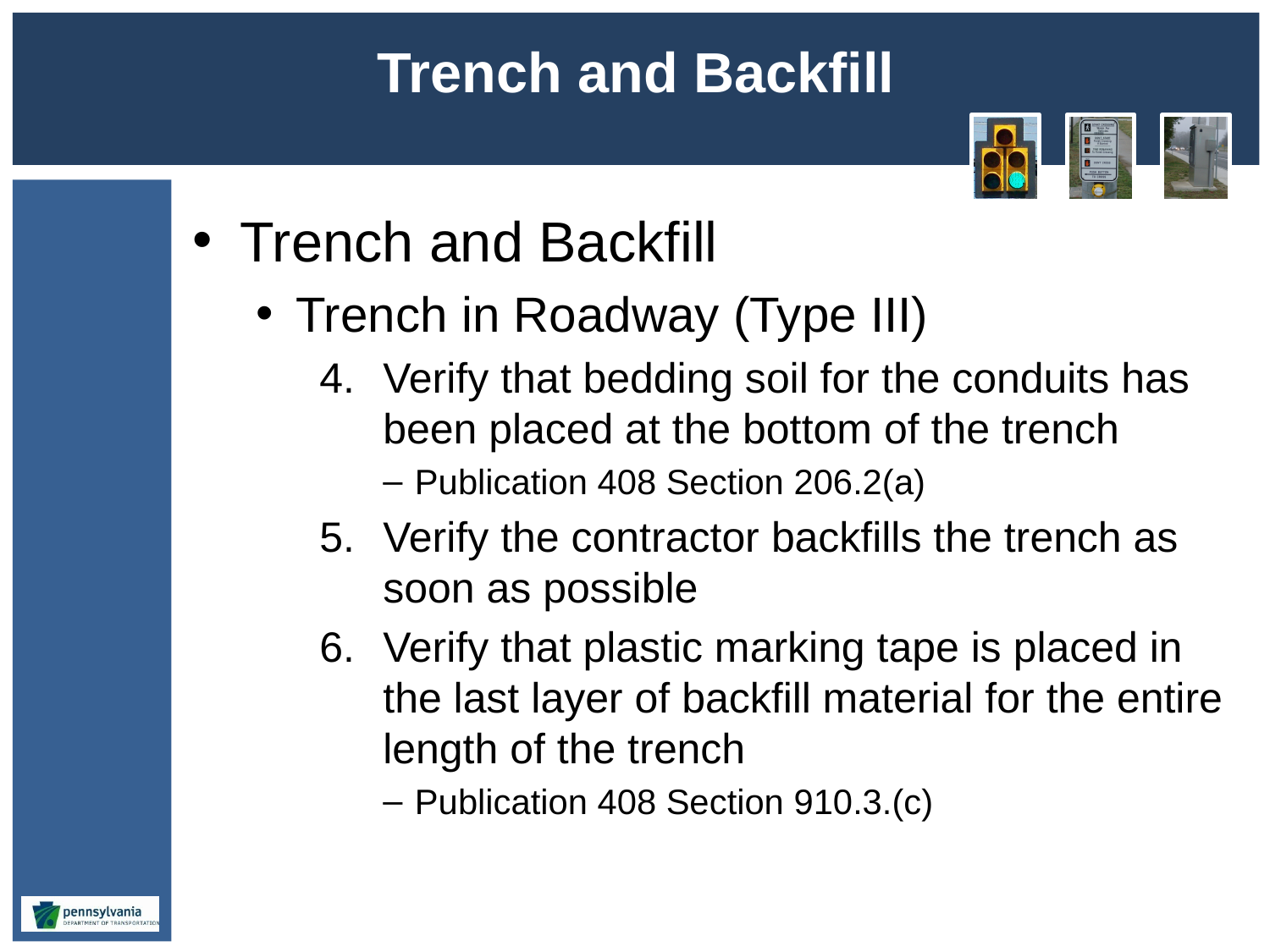

# Trench and Backfill
Trench and Backfill
Trench in Roadway (Type III)
Verify that bedding soil for the conduits has been placed at the bottom of the trench
Publication 408 Section 206.2(a)
Verify the contractor backfills the trench as soon as possible
Verify that plastic marking tape is placed in the last layer of backfill material for the entire length of the trench
Publication 408 Section 910.3.(c)